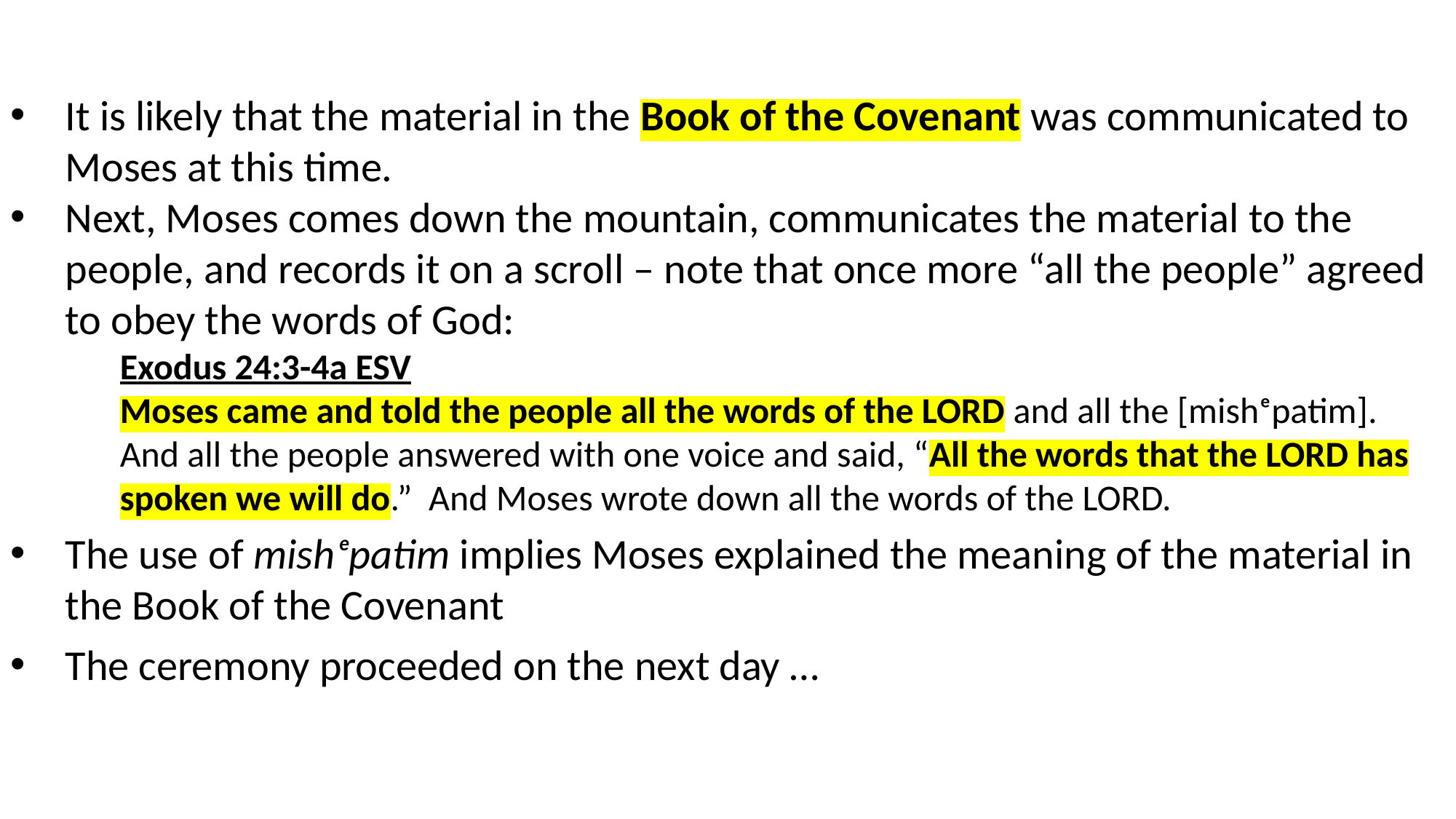

It is likely that the material in the Book of the Covenant was communicated to Moses at this time.
Next, Moses comes down the mountain, communicates the material to the people, and records it on a scroll – note that once more “all the people” agreed to obey the words of God:
Exodus 24:3-4a ESV
Moses came and told the people all the words of the LORD and all the [mishᵉpatim].  And all the people answered with one voice and said, “All the words that the LORD has spoken we will do.”  And Moses wrote down all the words of the LORD.
The use of mishᵉpatim implies Moses explained the meaning of the material in the Book of the Covenant
The ceremony proceeded on the next day …